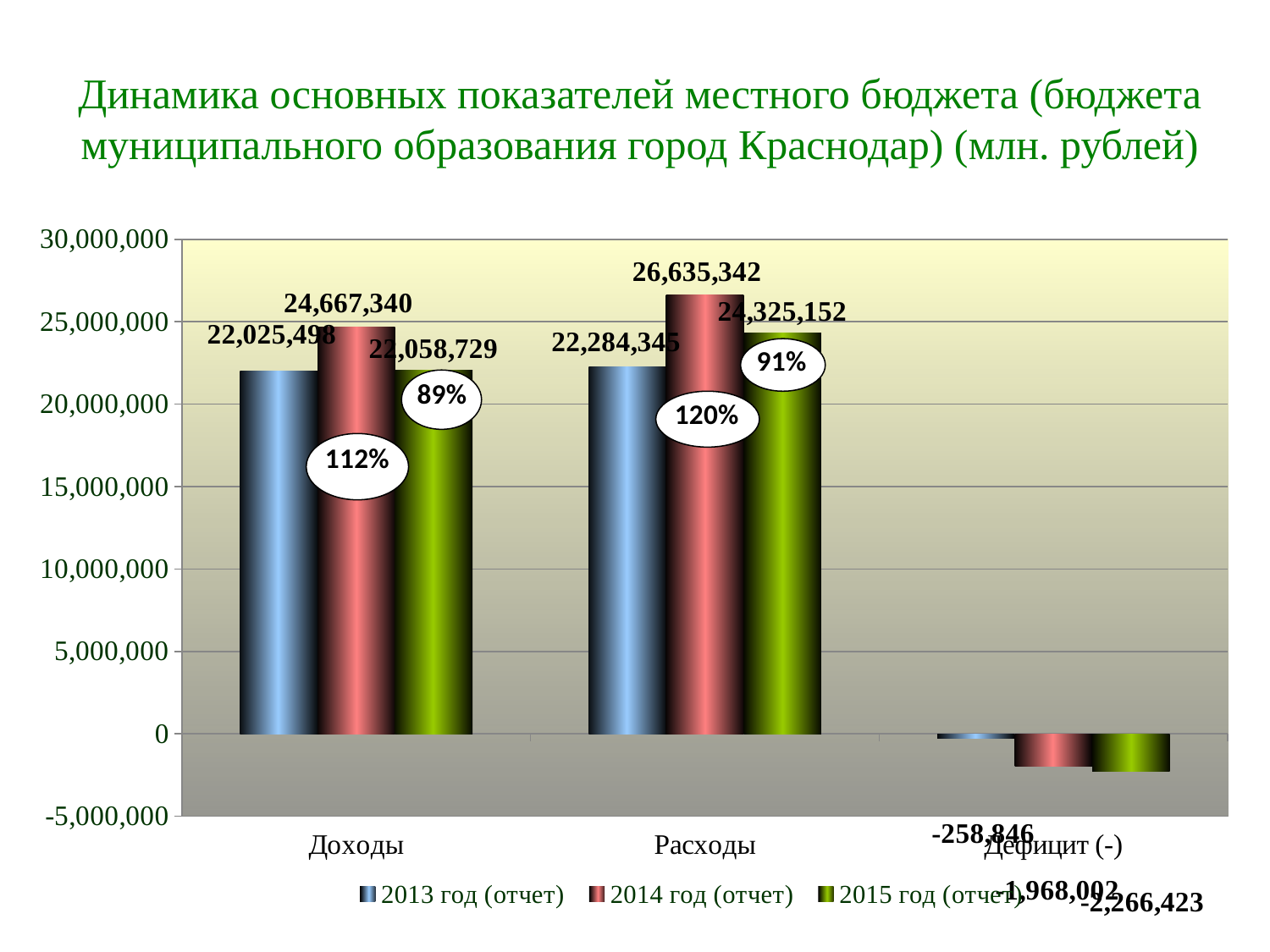

# Динамика основных показателей местного бюджета (бюджета муниципального образования город Краснодар) (млн. рублей)

### Chart

| Category | 2013 год (отчет) | 2014 год (отчет) | 2015 год (отчет) |
|---|---|---|---|
| Доходы | 22025498.4 | 24667339.9 | 22058728.8 |
| Расходы | 22284344.7 | 26635341.7 | 24325151.7 |
| Дефицит (-) | -258846.30000000075 | -1968001.8000000007 | -2266422.8999999985 |